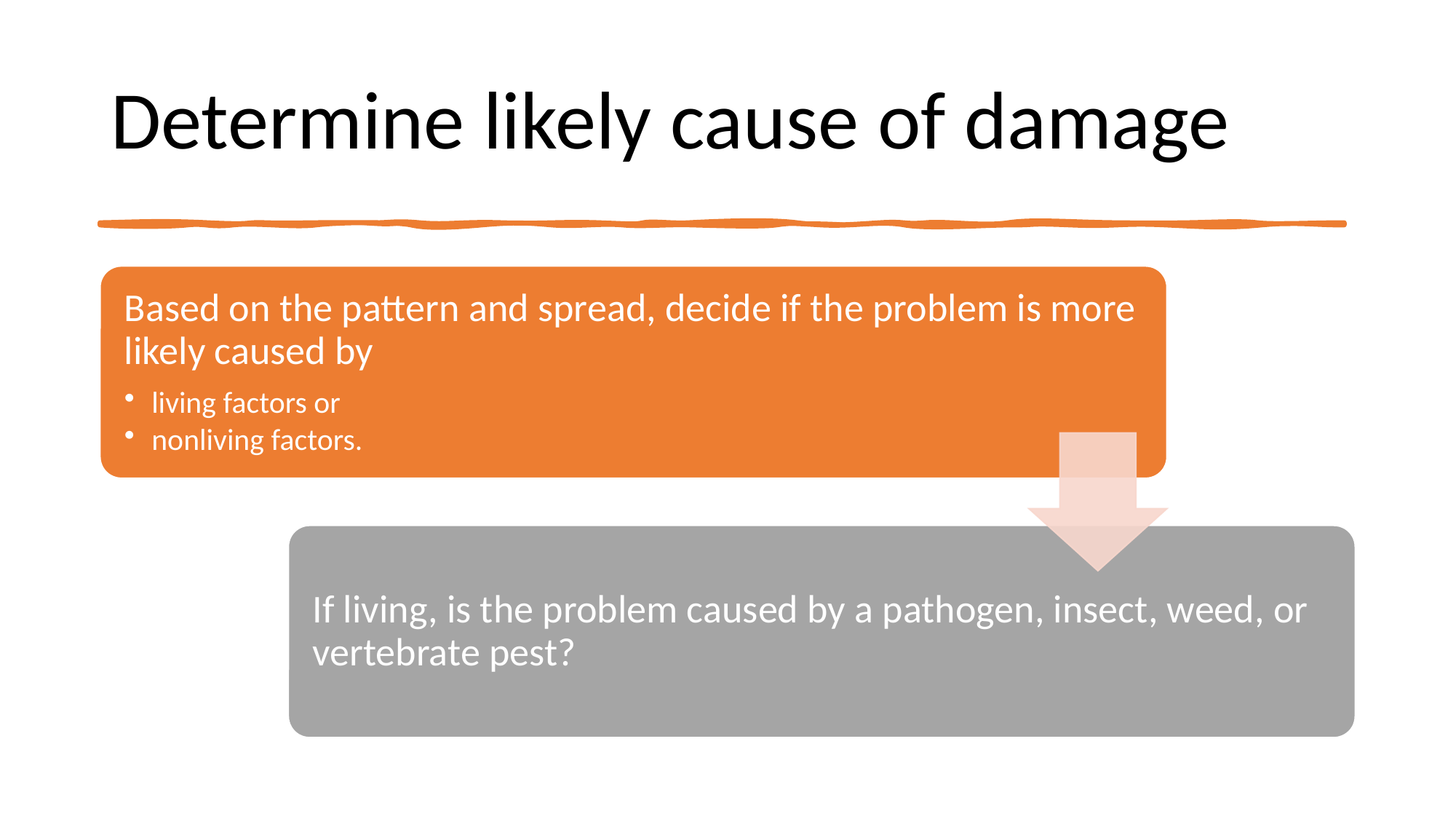

# Determine likely cause of damage

Based on the pattern and spread, decide if the problem is more likely caused by
living factors or
nonliving factors.
If living, is the problem caused by a pathogen, insect, weed, or vertebrate pest?